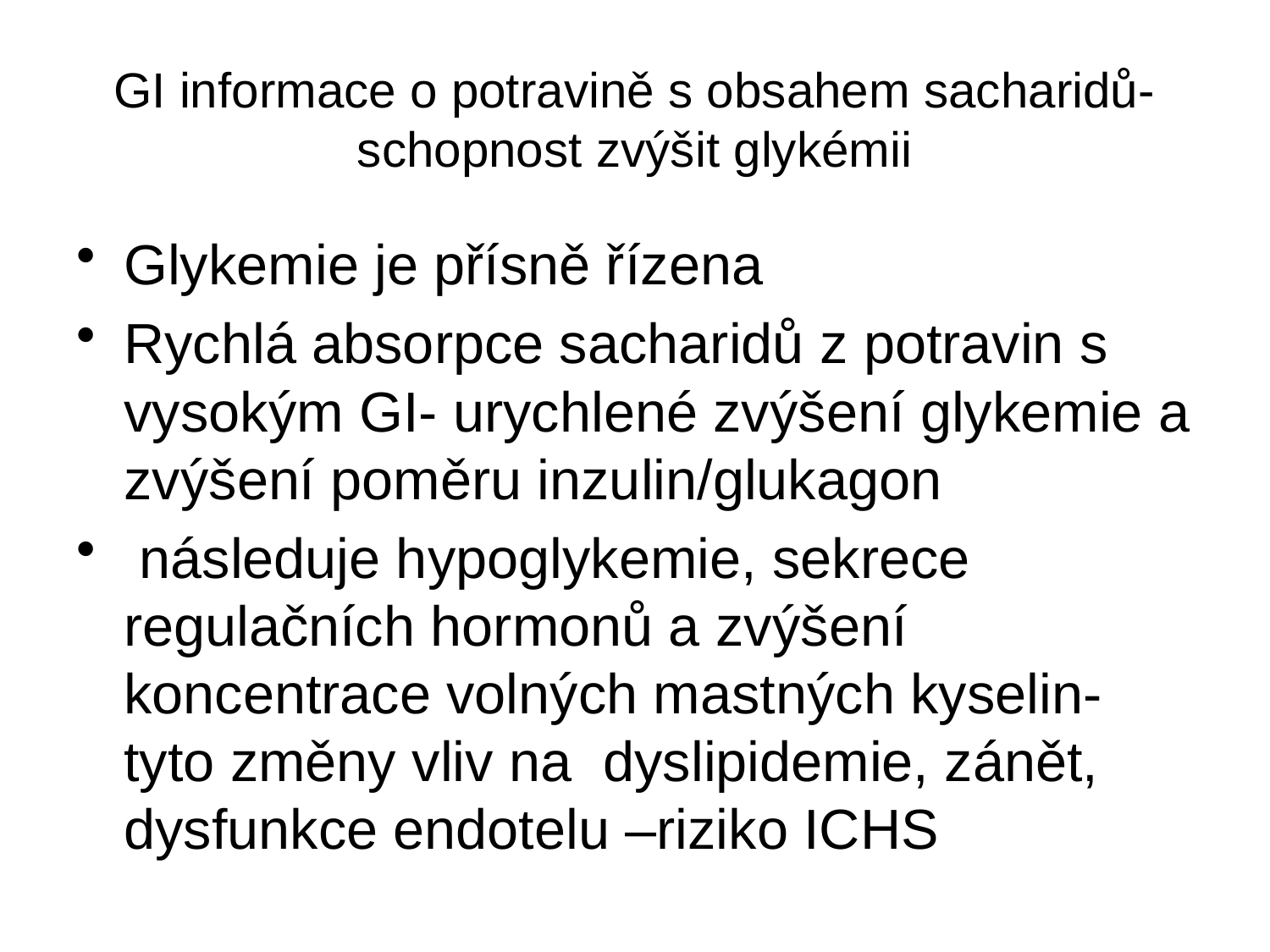

# GI informace o potravině s obsahem sacharidů-schopnost zvýšit glykémii
Glykemie je přísně řízena
Rychlá absorpce sacharidů z potravin s vysokým GI- urychlené zvýšení glykemie a zvýšení poměru inzulin/glukagon
 následuje hypoglykemie, sekrece regulačních hormonů a zvýšení koncentrace volných mastných kyselin-tyto změny vliv na  dyslipidemie, zánět, dysfunkce endotelu –riziko ICHS